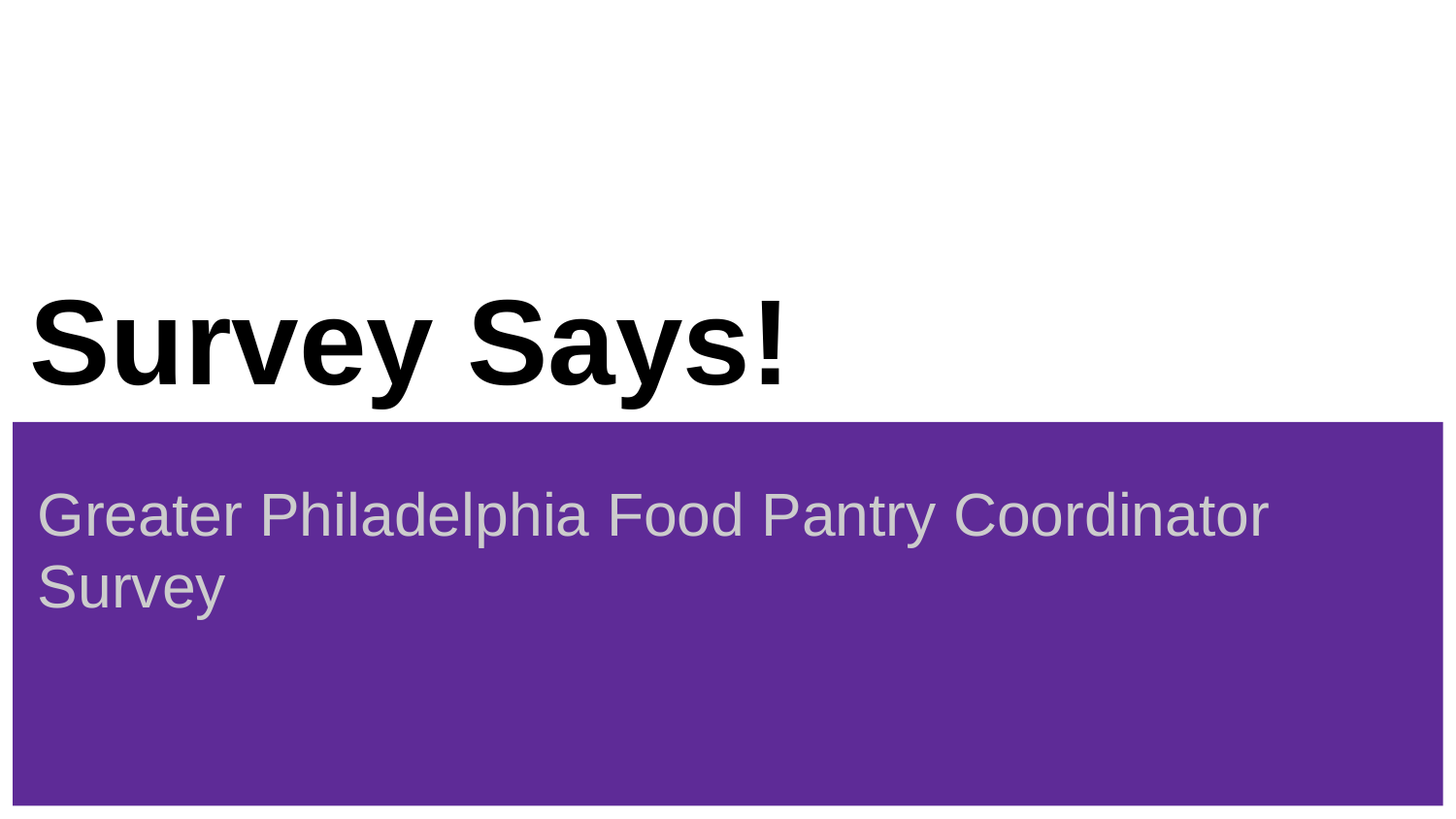

# Survey Says!
Greater Philadelphia Food Pantry Coordinator Survey